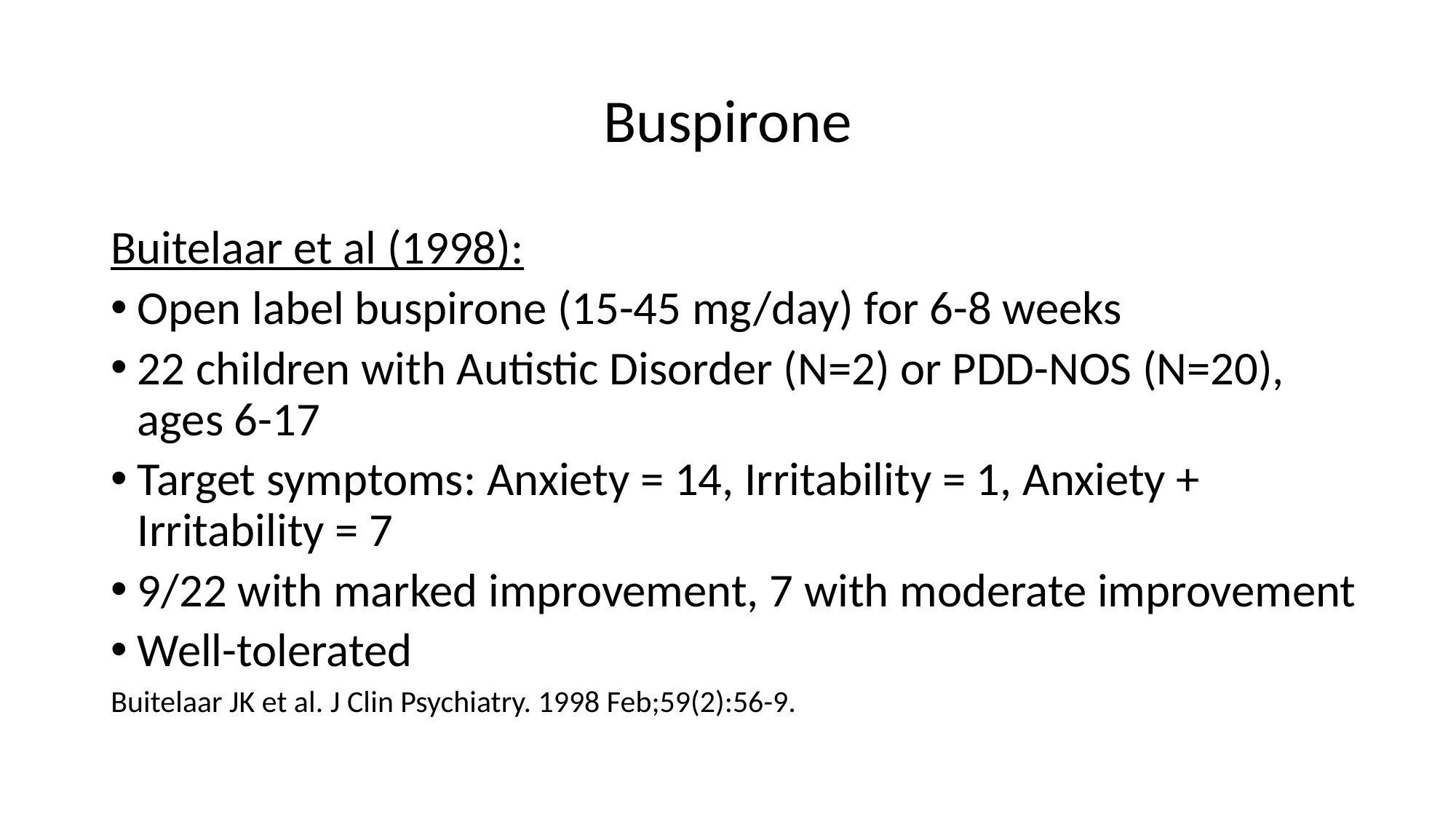

# Buspirone
Buitelaar et al (1998):
Open label buspirone (15-45 mg/day) for 6-8 weeks
22 children with Autistic Disorder (N=2) or PDD-NOS (N=20), ages 6-17
Target symptoms: Anxiety = 14, Irritability = 1, Anxiety + Irritability = 7
9/22 with marked improvement, 7 with moderate improvement
Well-tolerated
Buitelaar JK et al. J Clin Psychiatry. 1998 Feb;59(2):56-9.